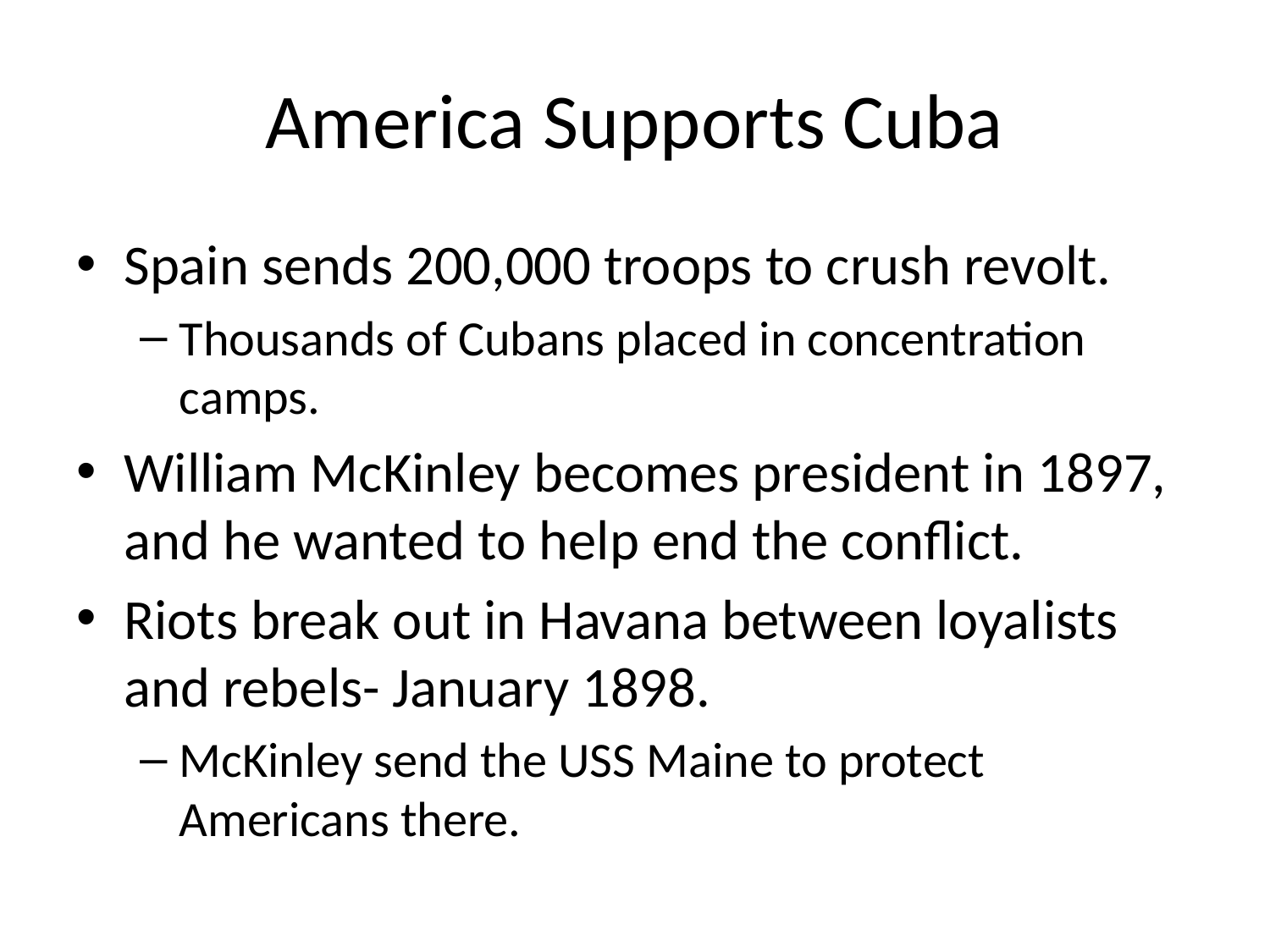

# America Supports Cuba
Spain sends 200,000 troops to crush revolt.
Thousands of Cubans placed in concentration camps.
William McKinley becomes president in 1897, and he wanted to help end the conflict.
Riots break out in Havana between loyalists and rebels- January 1898.
McKinley send the USS Maine to protect Americans there.